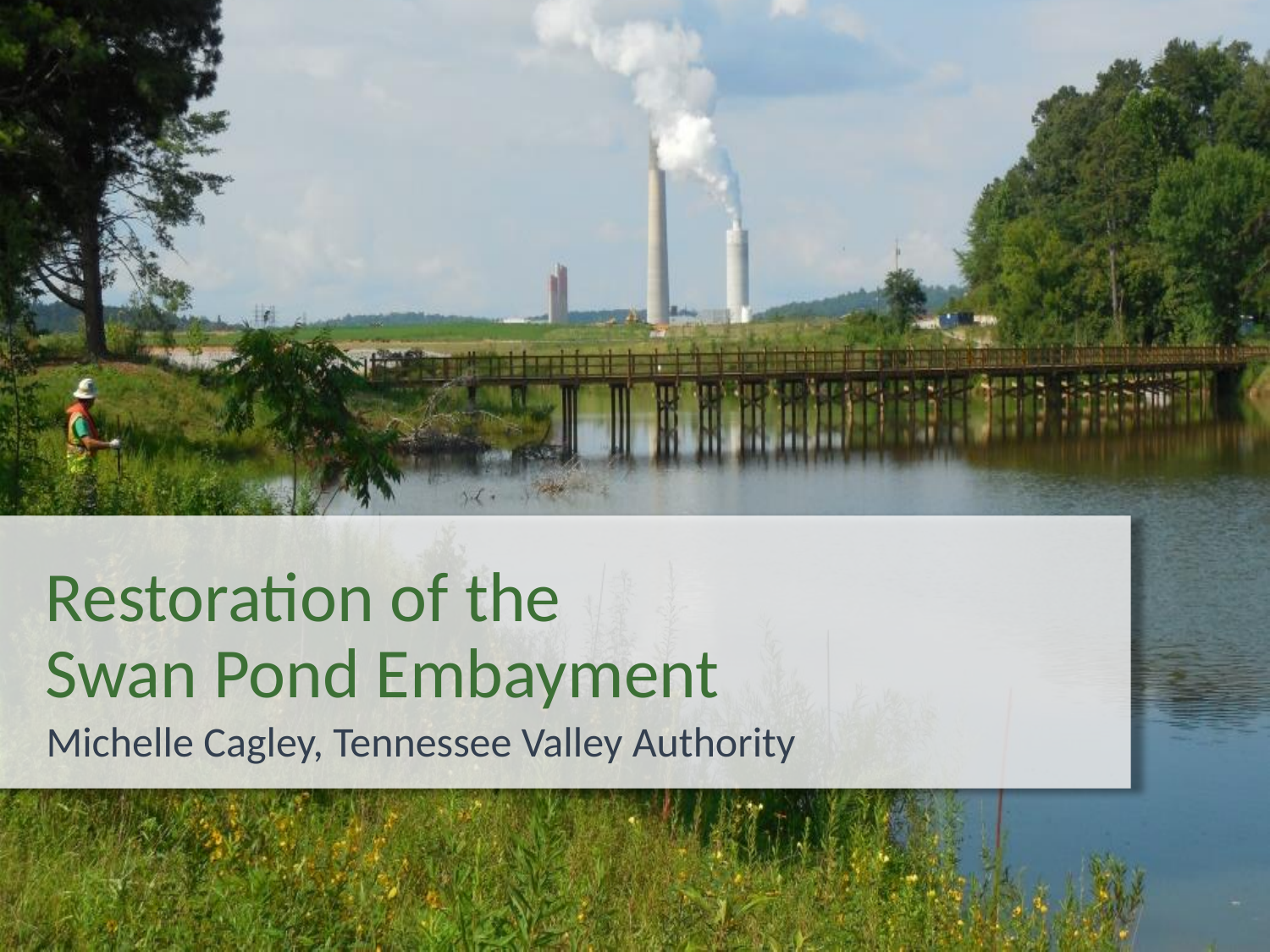

Restoration of the
Swan Pond Embayment
Michelle Cagley, Tennessee Valley Authority